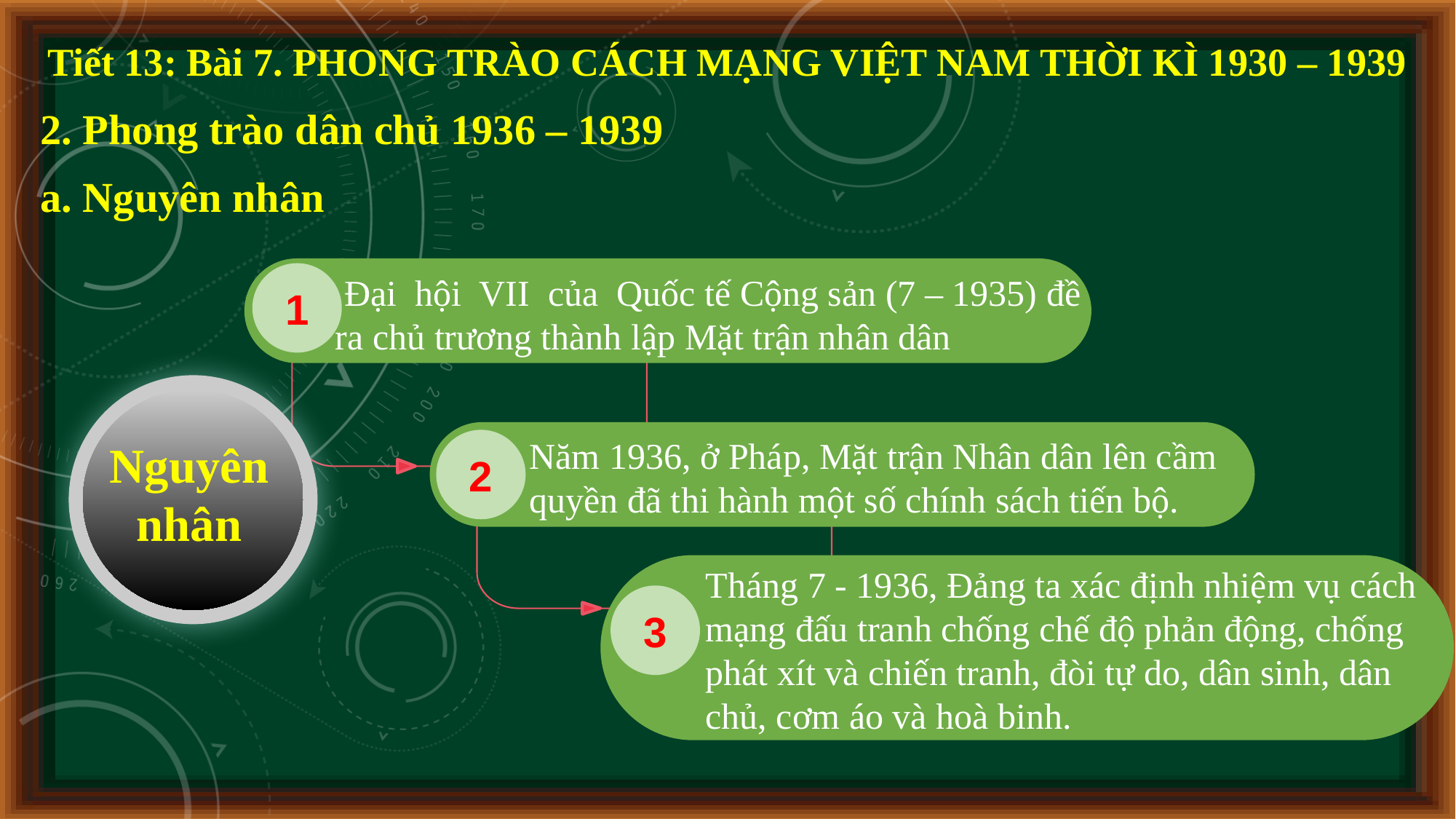

Tiết 13: Bài 7. PHONG TRÀO CÁCH MẠNG VIỆT NAM THỜI KÌ 1930 – 1939
2. Phong trào dân chủ 1936 – 1939
a. Nguyên nhân

1
 Đại  hội  VII  của  Quốc tế Cộng sản (7 – 1935) đề ra chủ trương thành lập Mặt trận nhân dân

Năm 1936, ở Pháp, Mặt trận Nhân dân lên cầm quyền đã thi hành một số chính sách tiến bộ.
2
Nguyên nhân

Tháng 7 - 1936, Đảng ta xác định nhiệm vụ cách mạng đấu tranh chống chế độ phản động, chống phát xít và chiến tranh, đòi tự do, dân sinh, dân chủ, cơm áo và hoà binh.
3